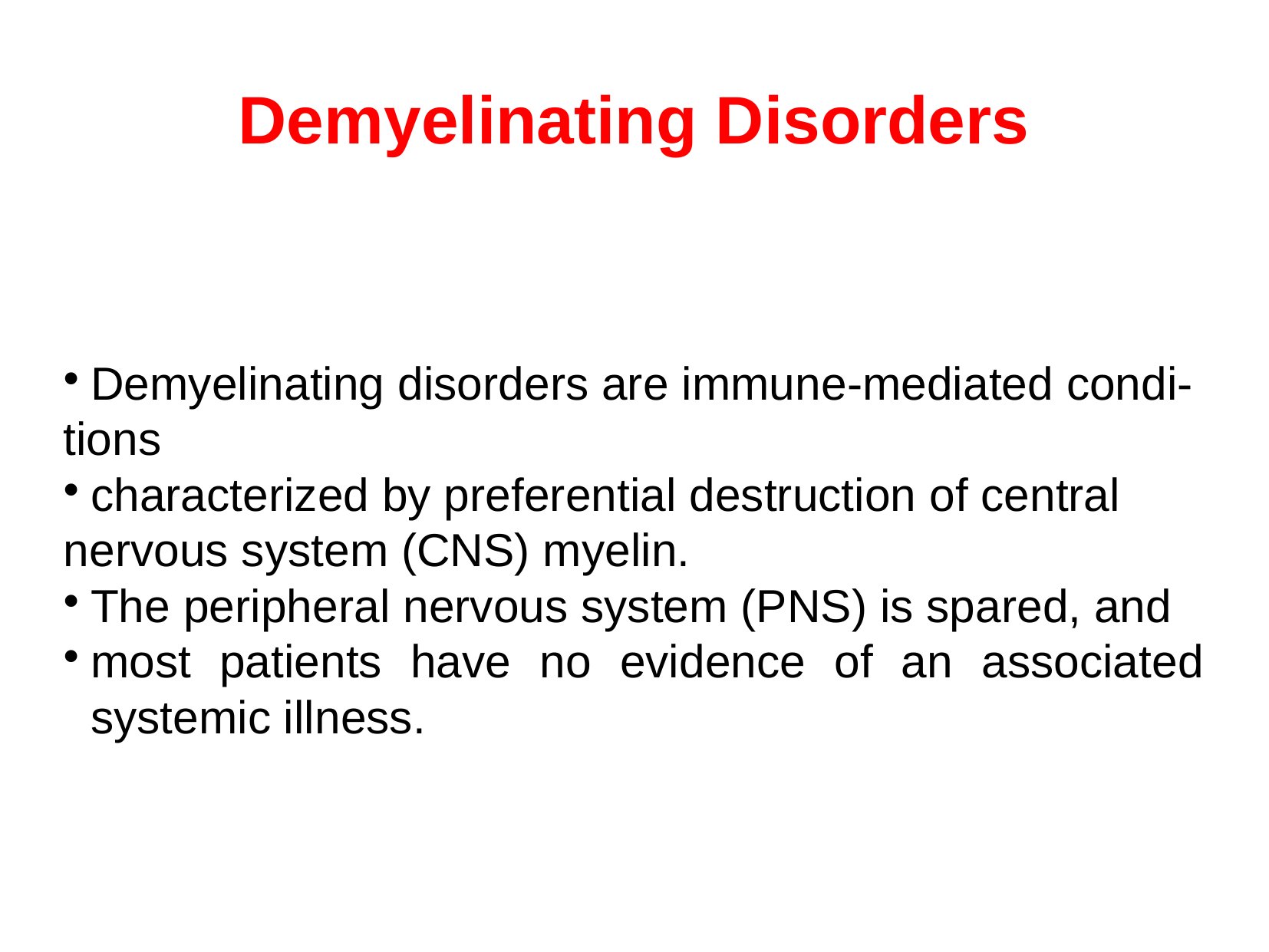

Demyelinating Disorders
Demyelinating disorders are immune-mediated condi-
tions
characterized by preferential destruction of central
nervous system (CNS) myelin.
The peripheral nervous system (PNS) is spared, and
most patients have no evidence of an associated systemic illness.